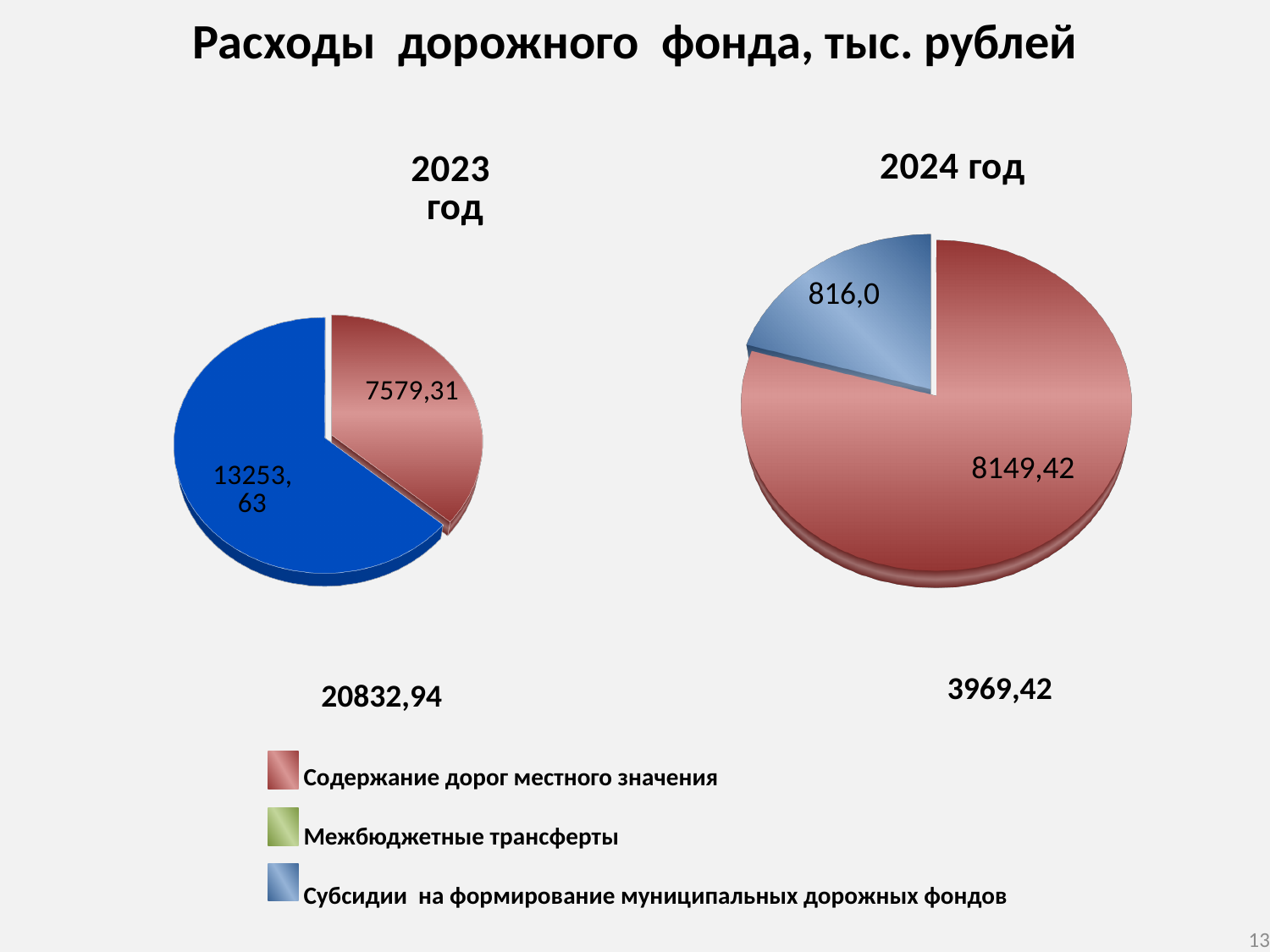

Расходы  дорожного  фонда, тыс. рублей

[unsupported chart]

[unsupported chart]

3969,42
20832,94
Содержание дорог местного значения
Межбюджетные трансферты
Субсидии  на формирование муниципальных дорожных фондов

13